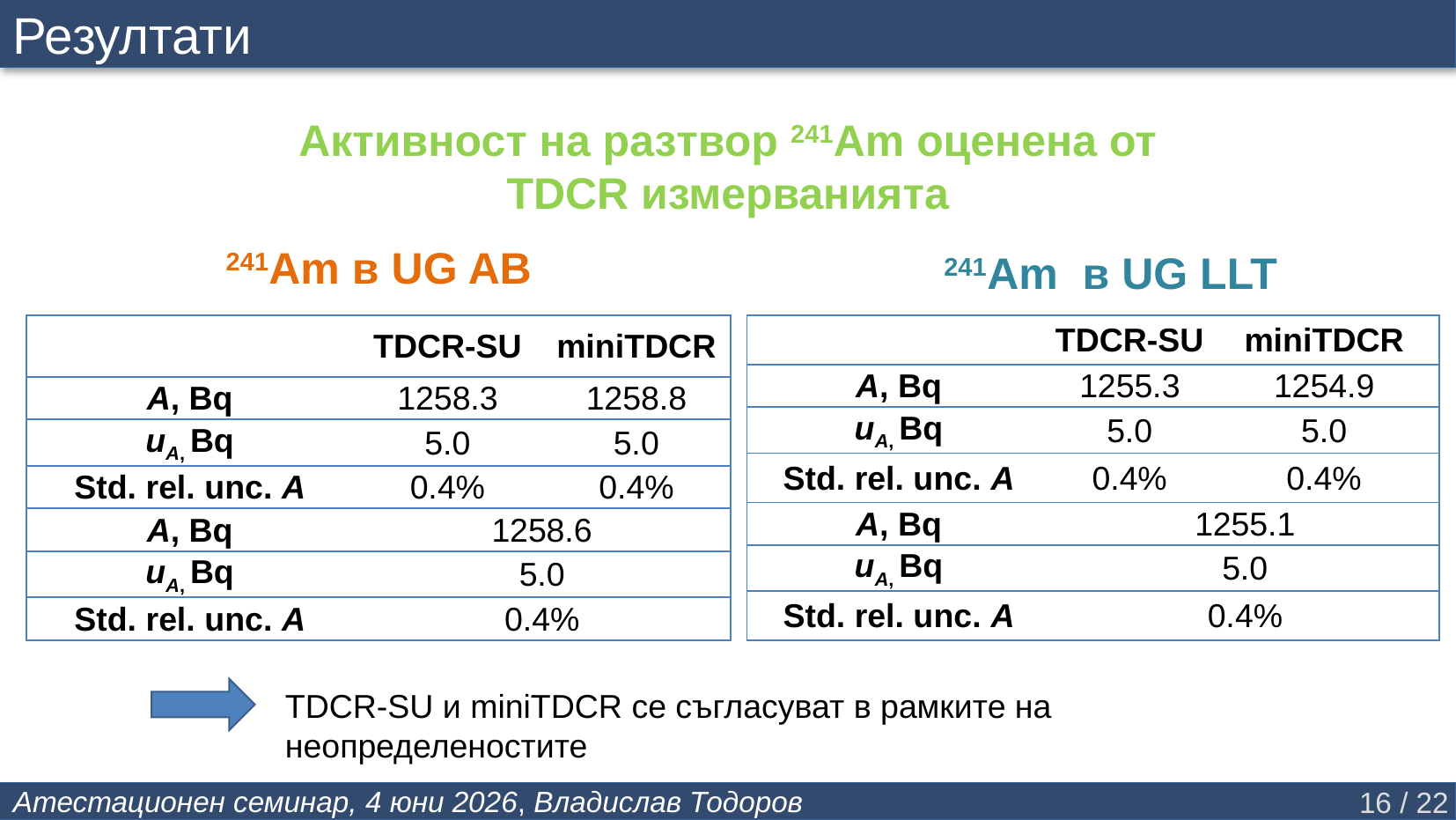

Резултати
Активност на разтвор 241Am оценена от TDCR измерванията
241Am в UG AB
241Am  в UG LLT
|  | TDCR-SU | miniTDCR |
| --- | --- | --- |
| A, Bq | 1255.3 | 1254.9 |
| uA, Bq | 5.0 | 5.0 |
| Std. rel. unc. A | 0.4% | 0.4% |
| A, Bq | 1255.1 |  |
| uA, Bq | 5.0 |  |
| Std. rel. unc. A | 0.4% |  |
|  | TDCR-SU | miniTDCR |
| --- | --- | --- |
| A, Bq | 1258.3 | 1258.8 |
| uA, Bq | 5.0 | 5.0 |
| Std. rel. unc. A | 0.4% | 0.4% |
| A, Bq | 1258.6 |  |
| uA, Bq | 5.0 |  |
| Std. rel. unc. A | 0.4% |  |

TDCR-SU и miniTDCR се съгласуват в рамките на неопределеностите

16 / 22
Атестационен семинар, 4 юни 2026, Владислав Тодоров